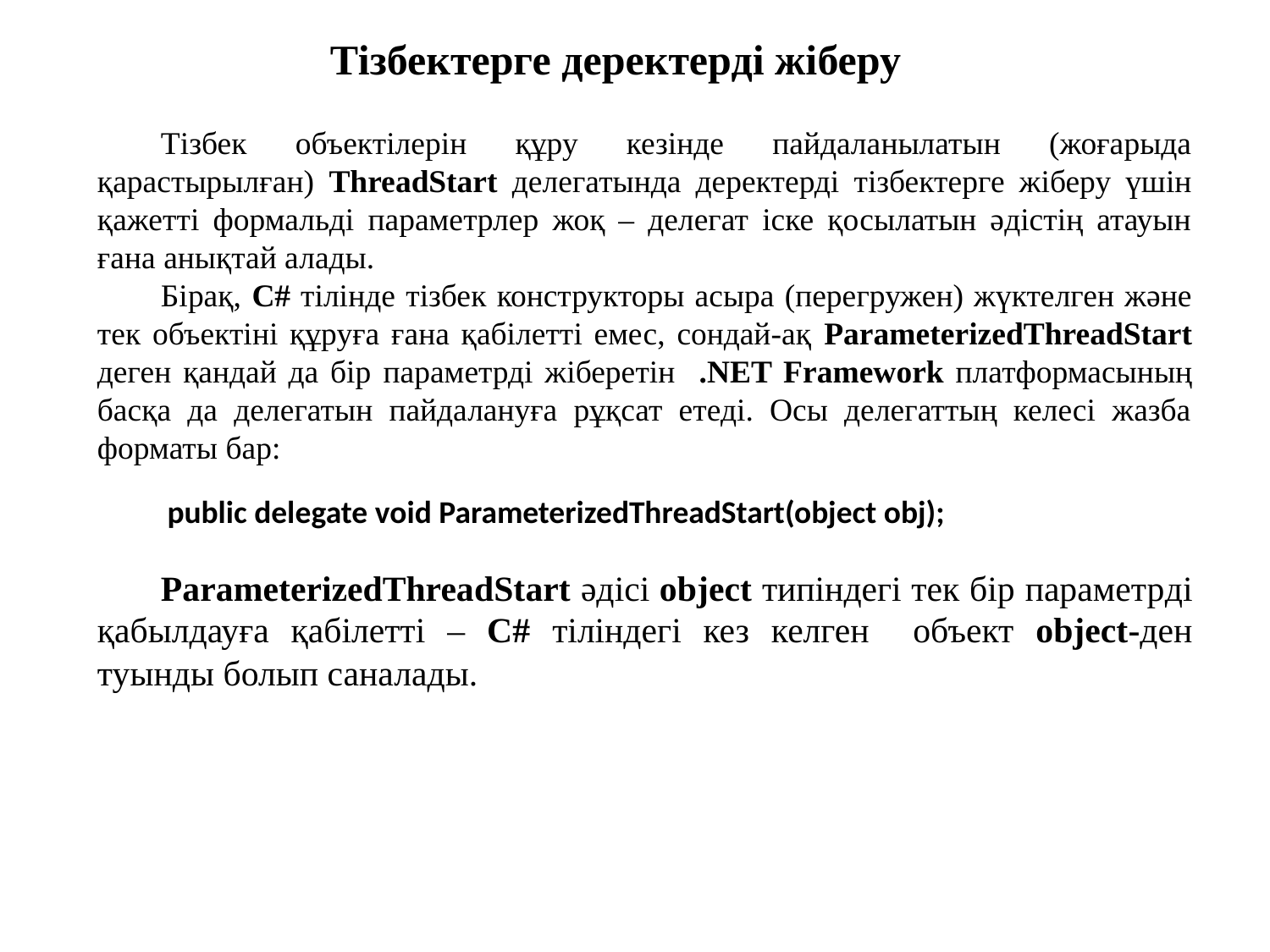

Тізбектерге деректерді жіберу
Тізбек объектілерін құру кезінде пайдаланылатын (жоғарыда қарастырылған) ThreadStart делегатында деректерді тізбектерге жіберу үшін қажетті формальді параметрлер жоқ – делегат іске қосылатын әдістің атауын ғана анықтай алады.
Бірақ, C# тілінде тізбек конструкторы асыра (перегружен) жүктелген және тек объектіні құруға ғана қабілетті емес, сондай-ақ ParameterizedThreadStart деген қандай да бір параметрді жіберетін  .NET Framework платформасының басқа да делегатын пайдалануға рұқсат етеді. Осы делегаттың келесі жазба форматы бар:
public delegate void ParameterizedThreadStart(object obj);
ParameterizedThreadStart әдісі object типіндегі тек бір параметрді қабылдауға қабілетті – C# тіліндегі кез келген  объект object-ден туынды болып саналады.